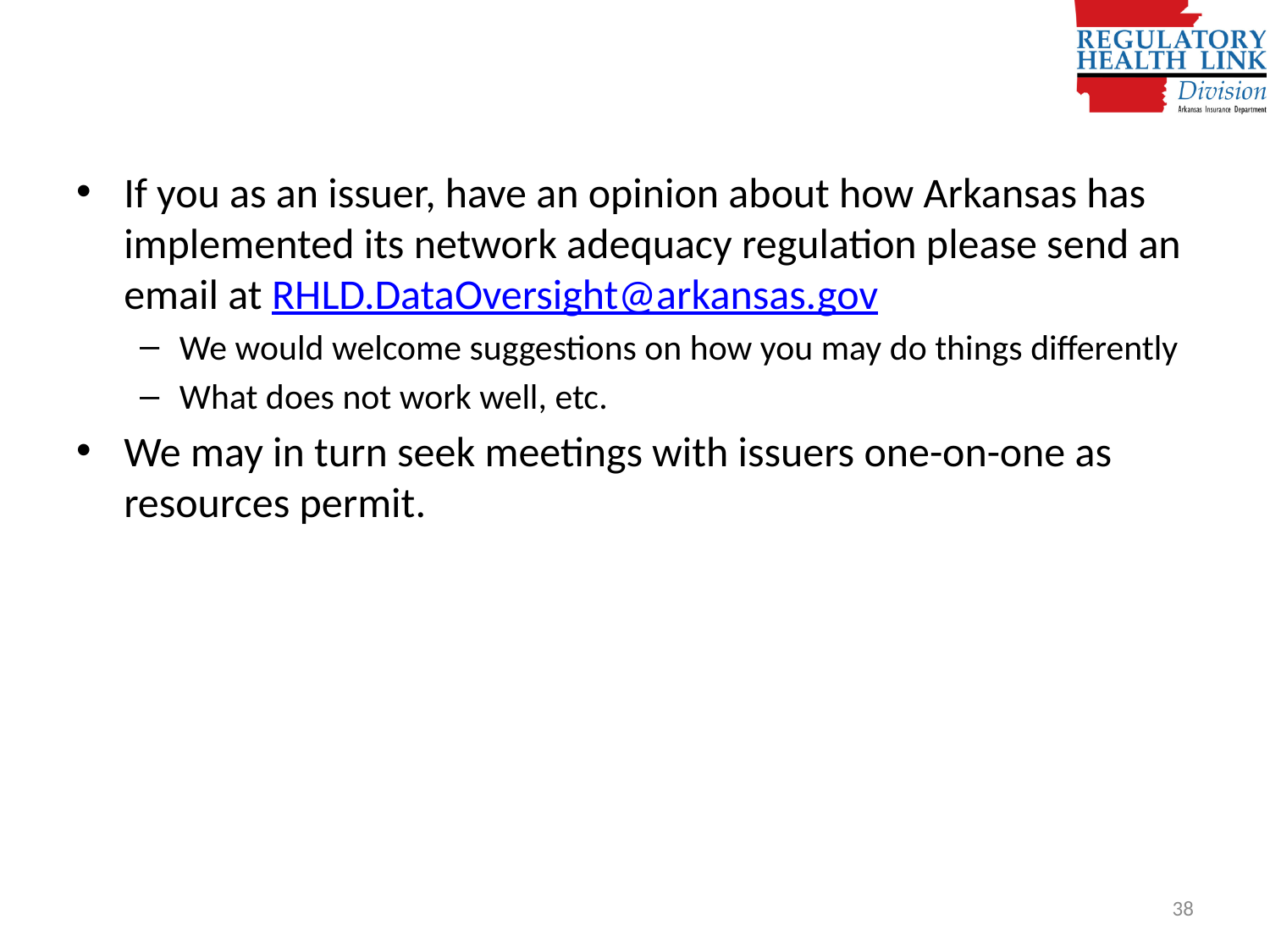

#
If you as an issuer, have an opinion about how Arkansas has implemented its network adequacy regulation please send an email at RHLD.DataOversight@arkansas.gov
We would welcome suggestions on how you may do things differently
What does not work well, etc.
We may in turn seek meetings with issuers one-on-one as resources permit.
38